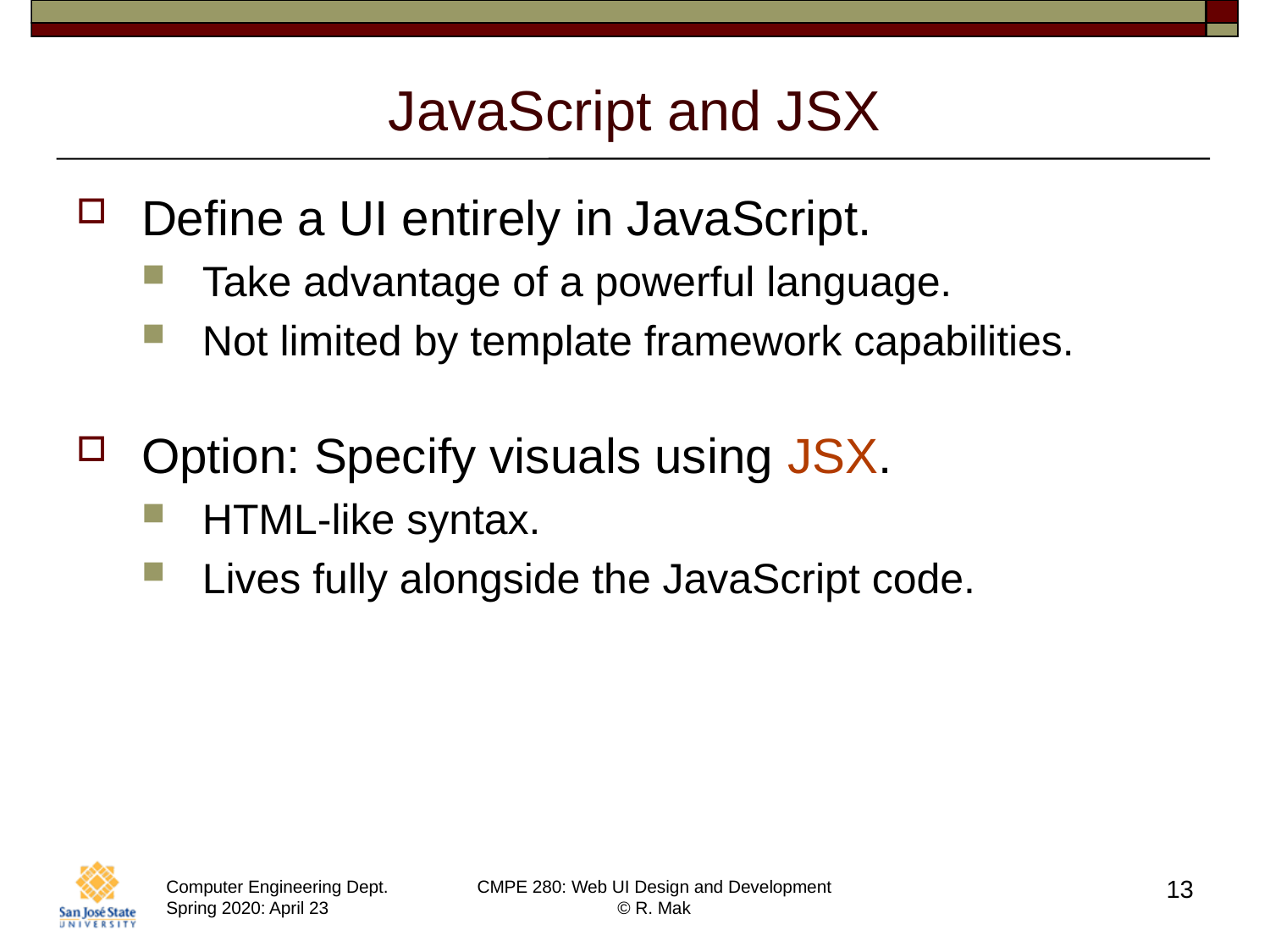

# JavaScript and JSX
Define a UI entirely in JavaScript.
Take advantage of a powerful language.
Not limited by template framework capabilities.

Option: Specify visuals using JSX.
HTML-like syntax.
Lives fully alongside the JavaScript code.
13